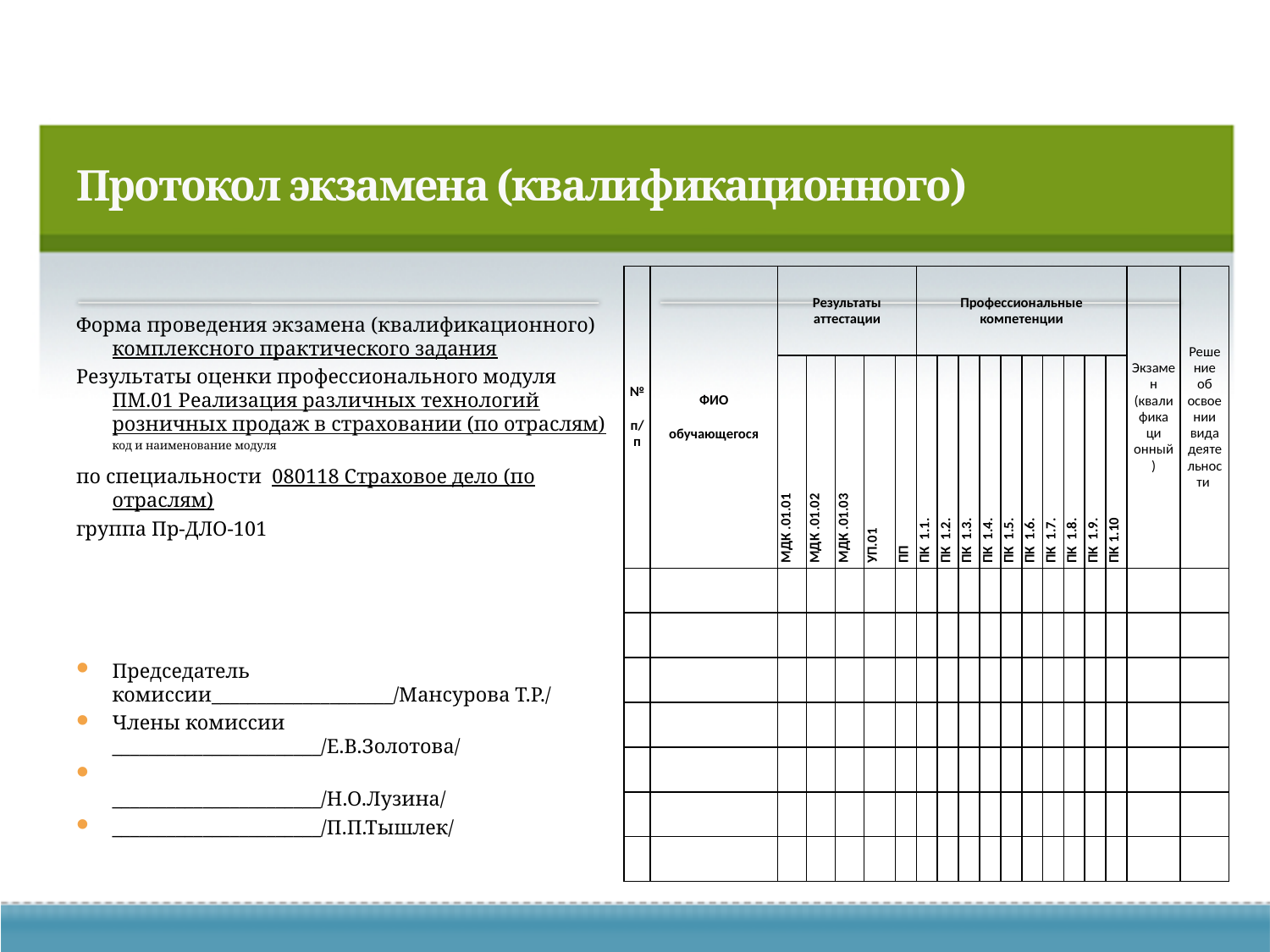

# Протокол экзамена (квалификационного)
| № п/п | ФИО обучающегося | Результаты аттестации |  |  |  |  | Профессиональные компетенции |  |  |  |  |  |  |  |  |  | Экзамен (квали­фика­ци­онный) | Решение об освоении вида деятельности |
| --- | --- | --- | --- | --- | --- | --- | --- | --- | --- | --- | --- | --- | --- | --- | --- | --- | --- | --- |
|  |  | МДК .01.01 | МДК .01.02 | МДК .01.03 | УП.01 | ПП | ПК 1.1. | ПК 1.2. | ПК 1.3. | ПК 1.4. | ПК 1.5. | ПК 1.6. | ПК 1.7. | ПК 1.8. | ПК 1.9. | ПК 1.10 |  |  |
| 1 |  |  |  |  |  |  |  |  |  |  |  |  |  |  |  |  |  |  |
| 2 |  |  |  |  |  |  |  |  |  |  |  |  |  |  |  |  |  |  |
| 3 |  |  |  |  |  |  |  |  |  |  |  |  |  |  |  |  |  |  |
| 4 |  |  |  |  |  |  |  |  |  |  |  |  |  |  |  |  |  |  |
| 5 |  |  |  |  |  |  |  |  |  |  |  |  |  |  |  |  |  |  |
| 6 |  |  |  |  |  |  |  |  |  |  |  |  |  |  |  |  |  |  |
| 7 |  |  |  |  |  |  |  |  |  |  |  |  |  |  |  |  |  |  |
Форма проведения экзамена (квалификационного) комплексного практического задания
Результаты оценки профессионального модуля ПМ.01 Реализация различных технологий розничных продаж в страховании (по отраслям)	код и наименование модуля
по специальности  080118 Страховое дело (по отраслям)
группа Пр-ДЛО-101

Председатель комиссии____________________/Мансурова Т.Р./
Члены комиссии      _______________________/Е.В.Золотова/
                                  _______________________/Н.О.Лузина/
_______________________/П.П.Тышлек/